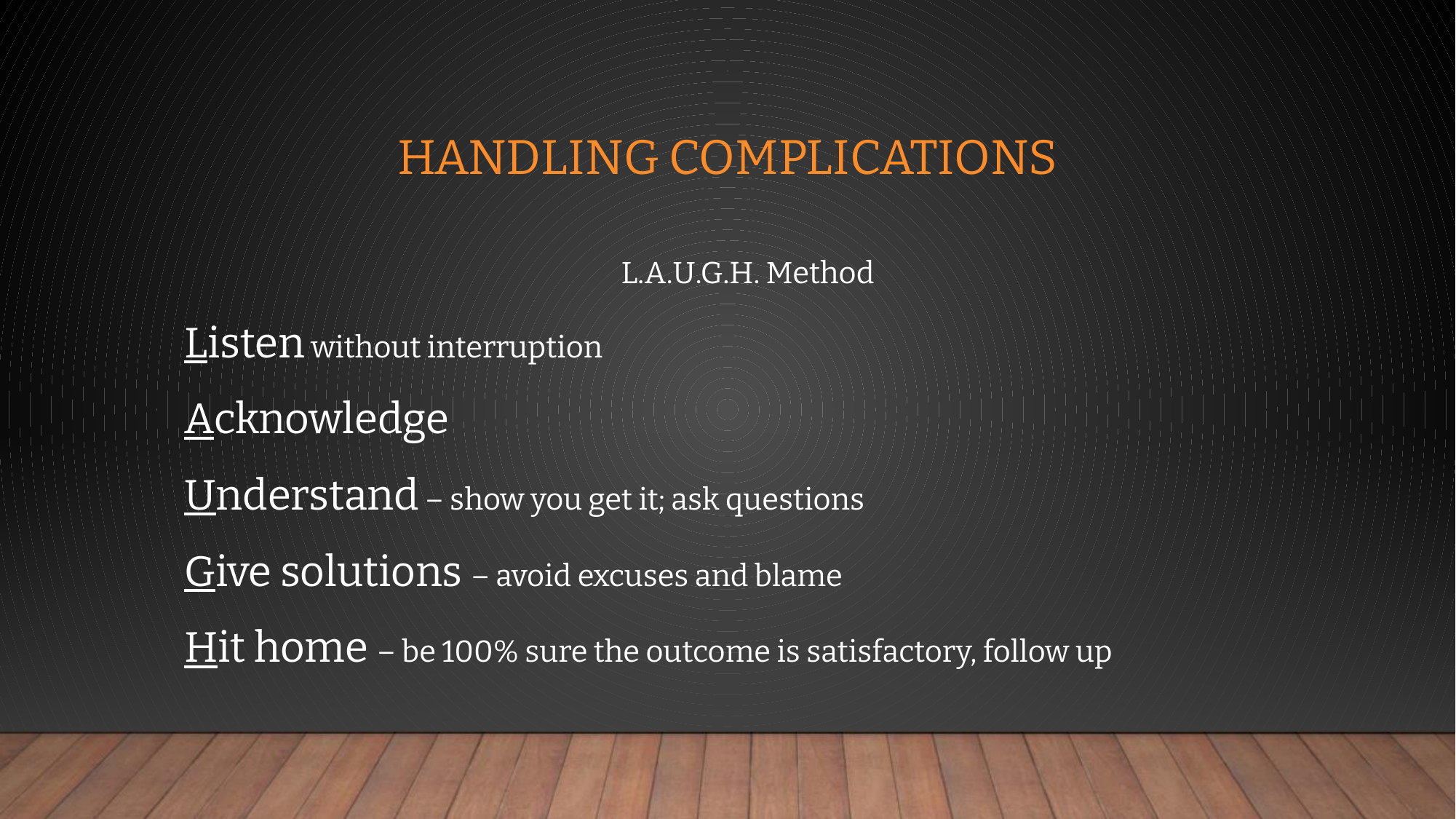

# Handling complications
L.A.U.G.H. Method
Listen without interruption
Acknowledge
Understand – show you get it; ask questions
Give solutions – avoid excuses and blame
Hit home – be 100% sure the outcome is satisfactory, follow up